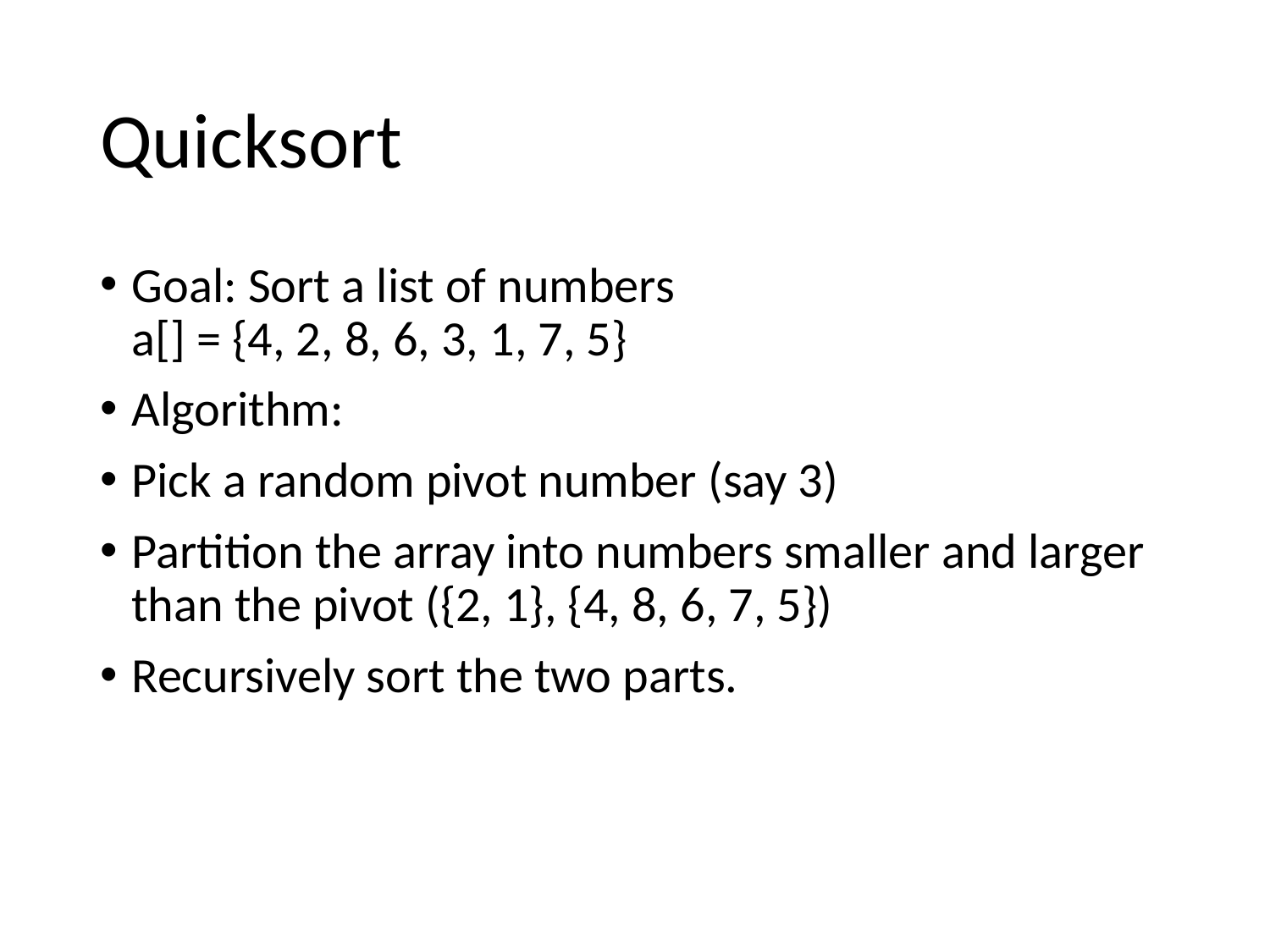

# Quicksort
Goal: Sort a list of numbers
a[] = {4, 2, 8, 6, 3, 1, 7, 5}
Algorithm:
Pick a random pivot number (say 3)
Partition the array into numbers smaller and larger than the pivot ({2, 1}, {4, 8, 6, 7, 5})
Recursively sort the two parts.